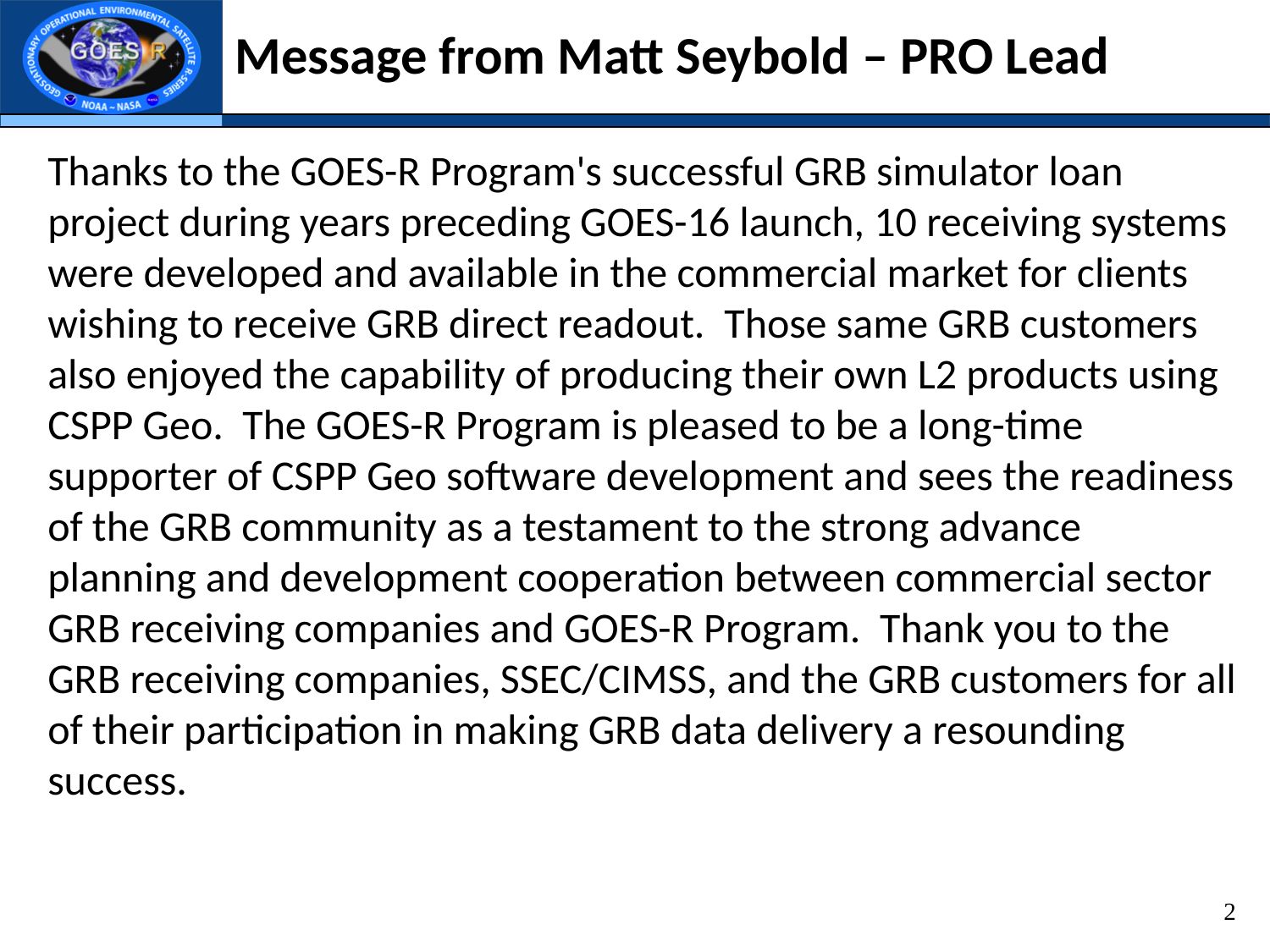

# Message from Matt Seybold – PRO Lead
Thanks to the GOES-R Program's successful GRB simulator loan project during years preceding GOES-16 launch, 10 receiving systems were developed and available in the commercial market for clients wishing to receive GRB direct readout.  Those same GRB customers also enjoyed the capability of producing their own L2 products using CSPP Geo.  The GOES-R Program is pleased to be a long-time supporter of CSPP Geo software development and sees the readiness of the GRB community as a testament to the strong advance planning and development cooperation between commercial sector GRB receiving companies and GOES-R Program.  Thank you to the GRB receiving companies, SSEC/CIMSS, and the GRB customers for all of their participation in making GRB data delivery a resounding success.

2